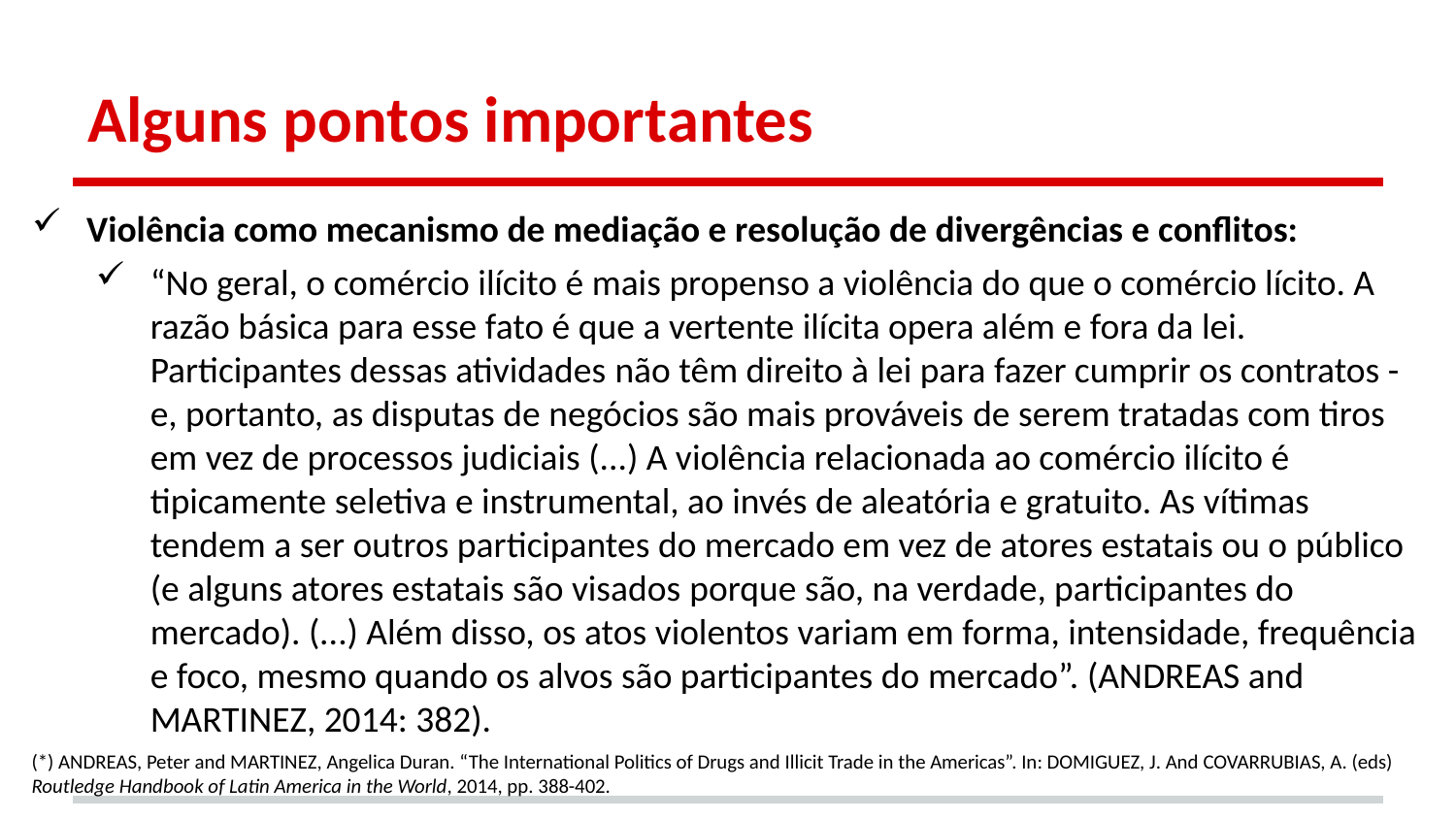

# Alguns pontos importantes
Violência como mecanismo de mediação e resolução de divergências e conflitos:
“No geral, o comércio ilícito é mais propenso a violência do que o comércio lícito. A razão básica para esse fato é que a vertente ilícita opera além e fora da lei. Participantes dessas atividades não têm direito à lei para fazer cumprir os contratos - e, portanto, as disputas de negócios são mais prováveis ​​de serem tratadas com tiros em vez de processos judiciais (...) A violência relacionada ao comércio ilícito é tipicamente seletiva e instrumental, ao invés de aleatória e gratuito. As vítimas tendem a ser outros participantes do mercado em vez de atores estatais ou o público (e alguns atores estatais são visados ​​porque são, na verdade, participantes do mercado). (...) Além disso, os atos violentos variam em forma, intensidade, frequência e foco, mesmo quando os alvos são participantes do mercado”. (ANDREAS and MARTINEZ, 2014: 382).
(*) ANDREAS, Peter and MARTINEZ, Angelica Duran. “The International Politics of Drugs and Illicit Trade in the Americas”. In: DOMIGUEZ, J. And COVARRUBIAS, A. (eds) Routledge Handbook of Latin America in the World, 2014, pp. 388-402.